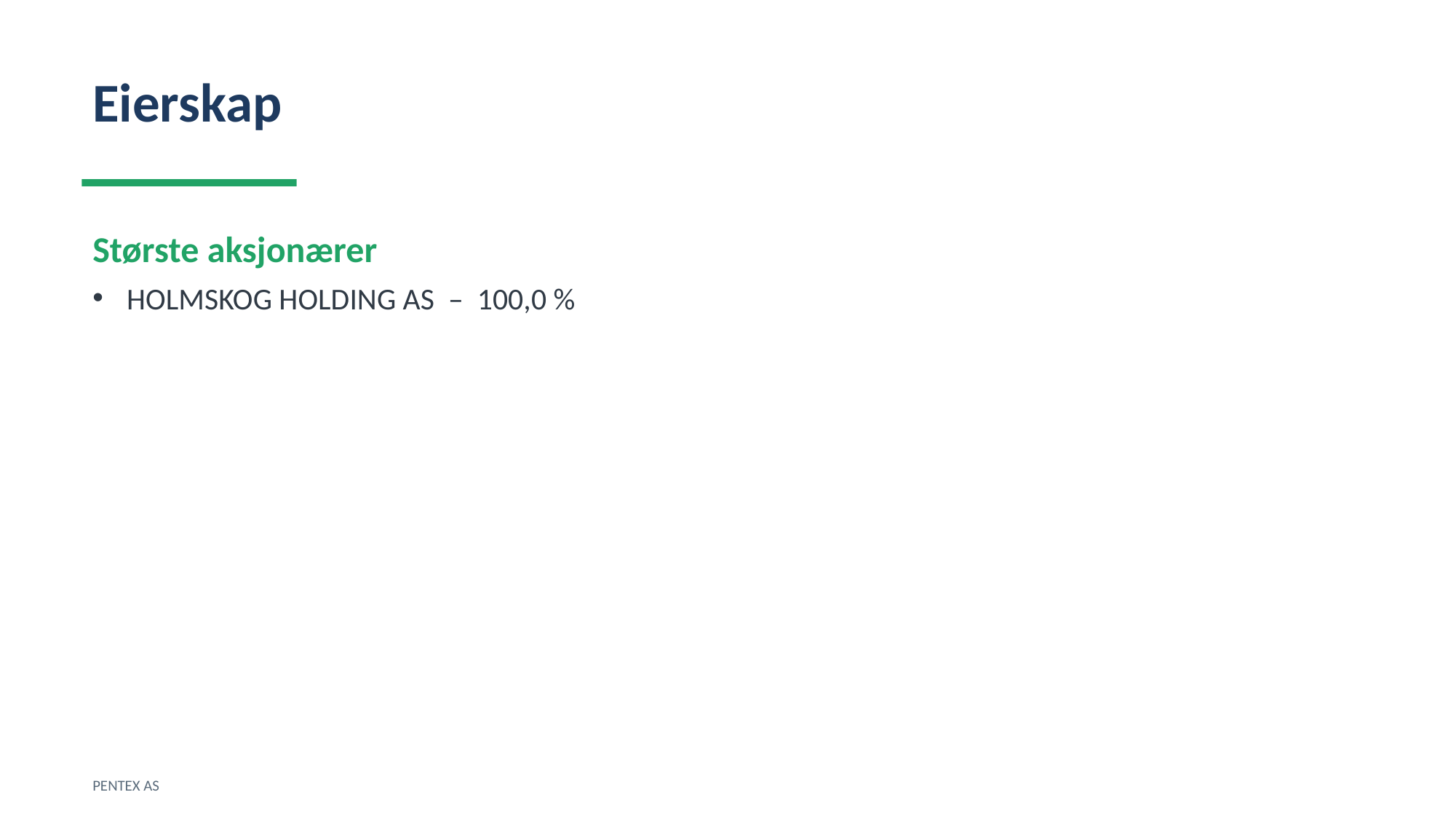

Eierskap

Største aksjonærer
HOLMSKOG HOLDING AS  –  100,0 %
PENTEX AS